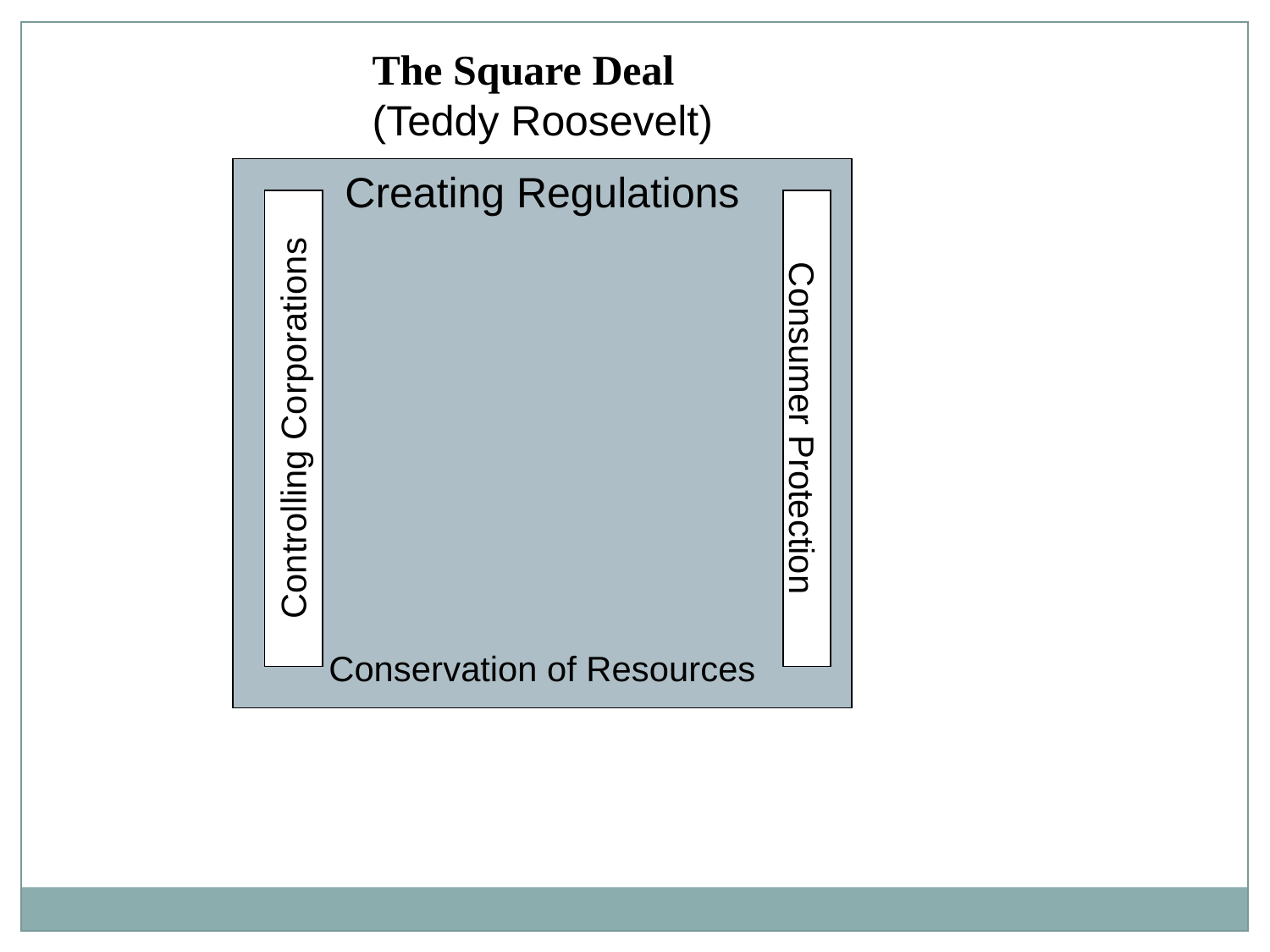

The Square Deal
(Teddy Roosevelt)

Creating Regulations

Conservation of Resources
Controlling Corporations

Consumer Protection